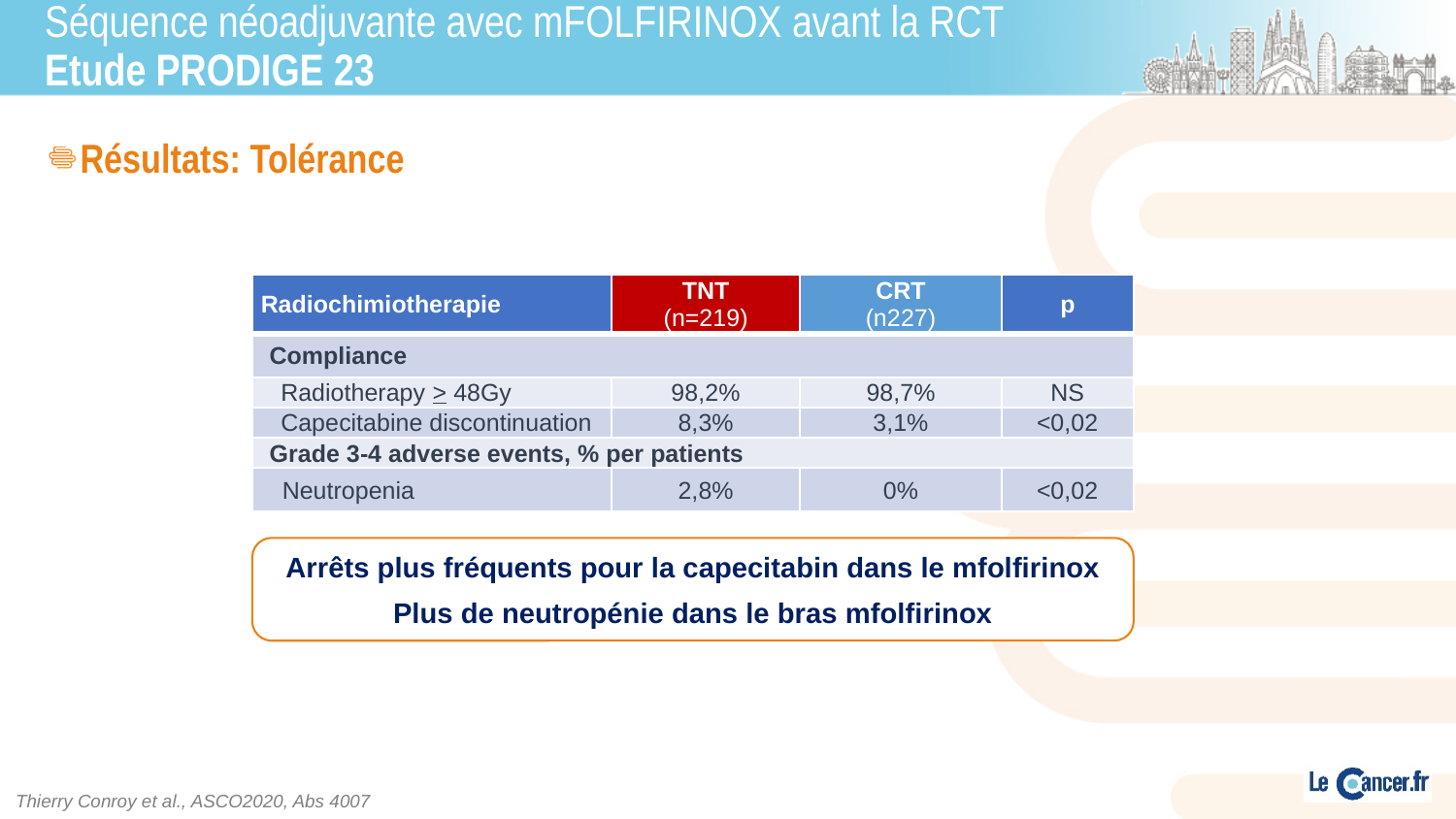

# Séquence néoadjuvante avec mFOLFIRINOX avant la RCT Etude PRODIGE 23
Résultats: Tolérance
| Radiochimiotherapie | TNT (n=219) | CRT (n227) | p |
| --- | --- | --- | --- |
| Compliance |  |  |  |
| Radiotherapy > 48Gy | 98,2% | 98,7% | NS |
| Capecitabine discontinuation | 8,3% | 3,1% | <0,02 |
| Grade 3-4 adverse events, % per patients |  |  |  |
| Neutropenia | 2,8% | 0% | <0,02 |
Arrêts plus fréquents pour la capecitabin dans le mfolfirinox
Plus de neutropénie dans le bras mfolfirinox
Thierry Conroy et al., ASCO2020, Abs 4007